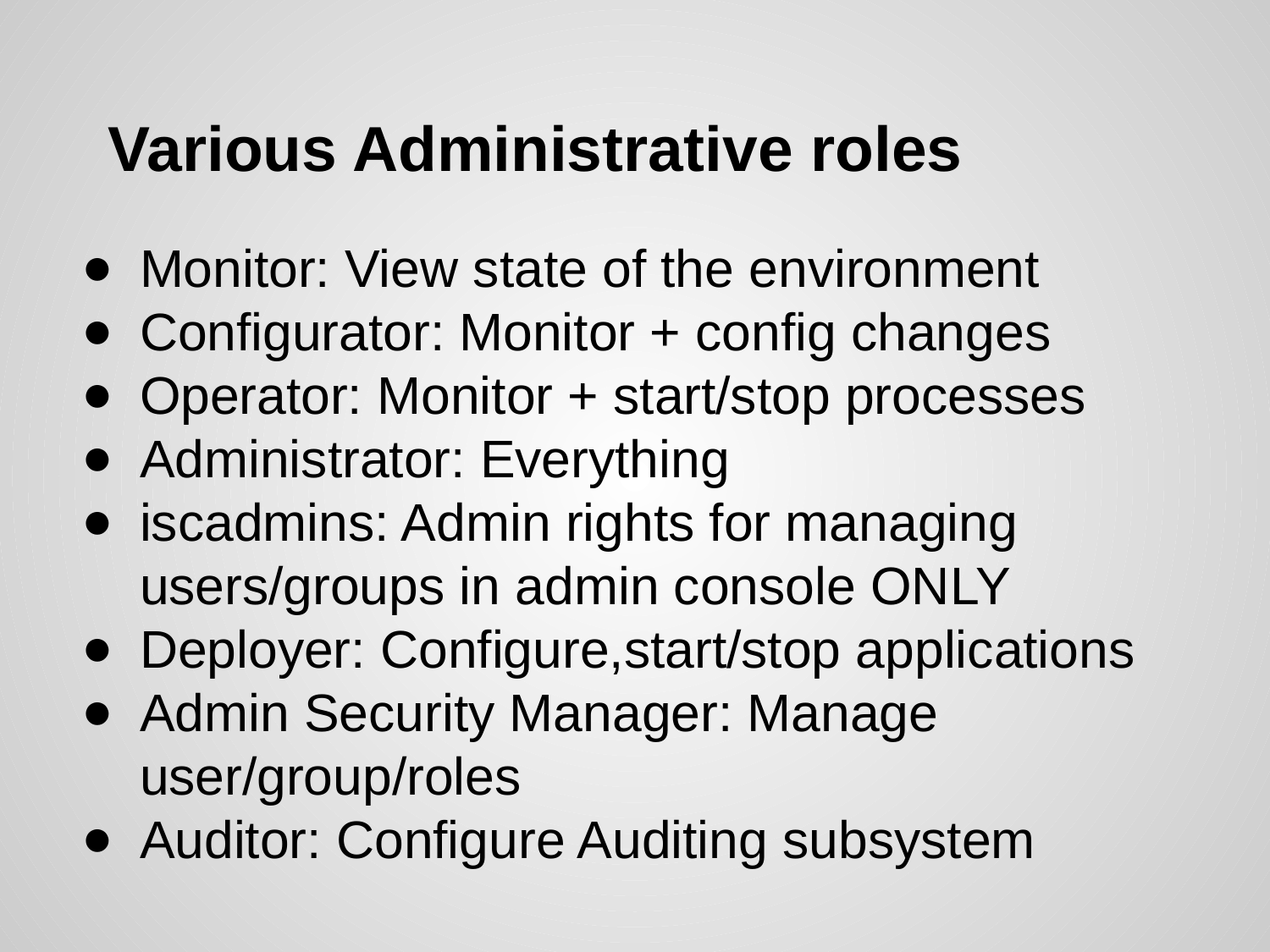

# Various Administrative roles
Monitor: View state of the environment
Configurator: Monitor + config changes
Operator: Monitor + start/stop processes
Administrator: Everything
iscadmins: Admin rights for managing users/groups in admin console ONLY
Deployer: Configure,start/stop applications
Admin Security Manager: Manage user/group/roles
Auditor: Configure Auditing subsystem